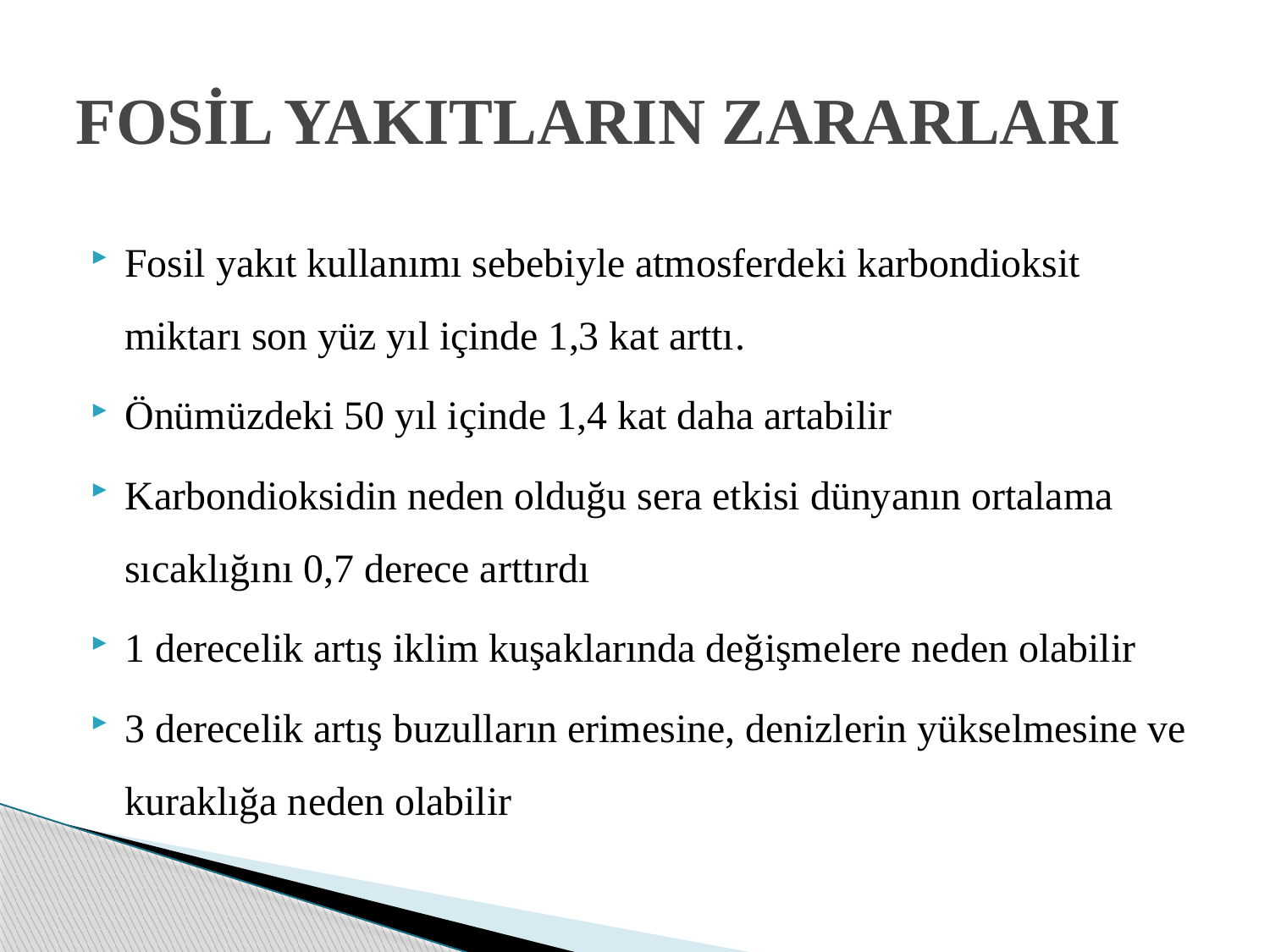

# FOSİL YAKITLARIN ZARARLARI
Fosil yakıt kullanımı sebebiyle atmosferdeki karbondioksit miktarı son yüz yıl içinde 1,3 kat arttı.
Önümüzdeki 50 yıl içinde 1,4 kat daha artabilir
Karbondioksidin neden olduğu sera etkisi dünyanın ortalama sıcaklığını 0,7 derece arttırdı
1 derecelik artış iklim kuşaklarında değişmelere neden olabilir
3 derecelik artış buzulların erimesine, denizlerin yükselmesine ve kuraklığa neden olabilir